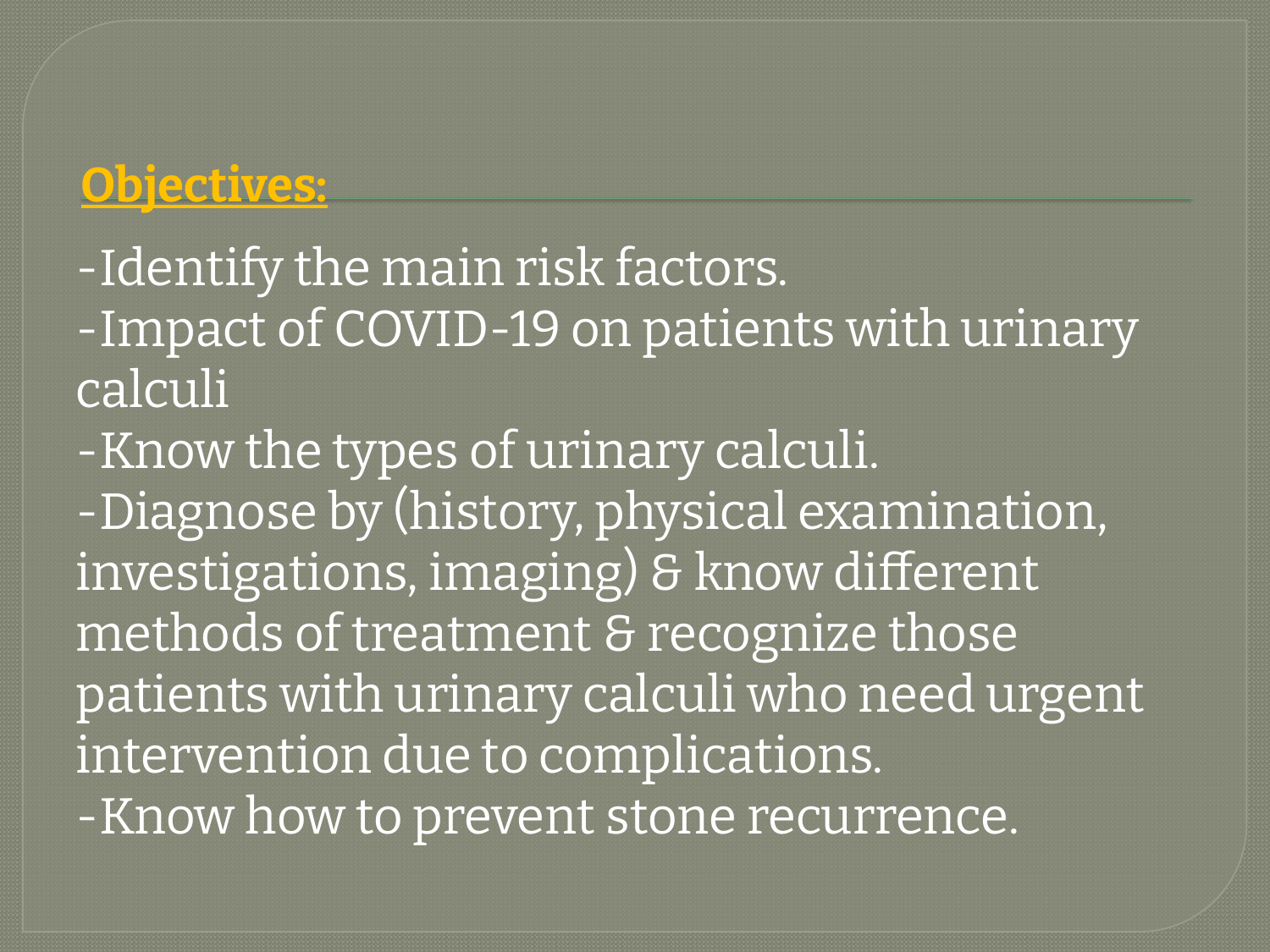

# Objectives:
-Identify the main risk factors.
-Impact of COVID-19 on patients with urinary calculi
-Know the types of urinary calculi.
-Diagnose by (history, physical examination, investigations, imaging) & know different methods of treatment & recognize those patients with urinary calculi who need urgent intervention due to complications.
-Know how to prevent stone recurrence.